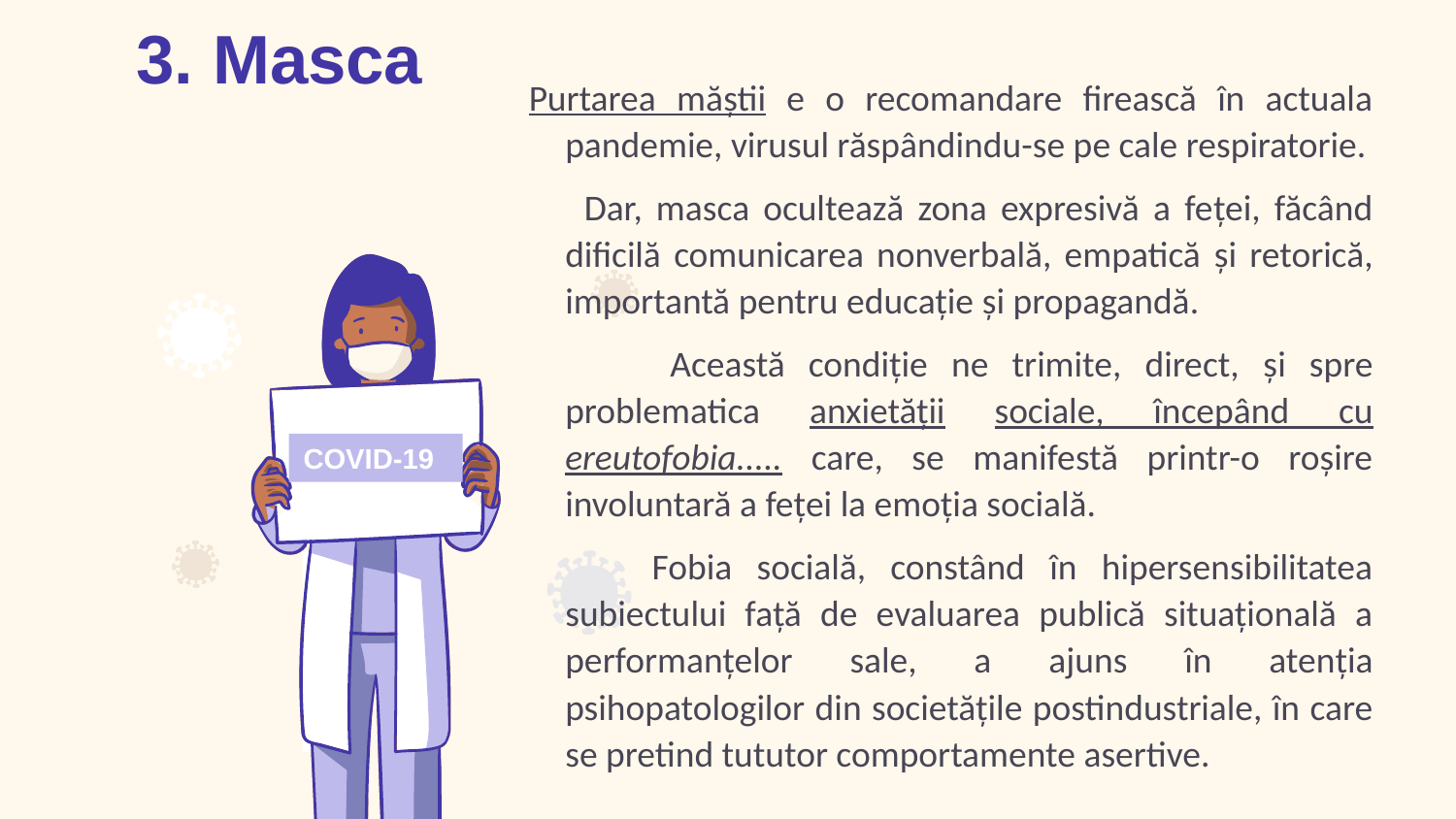

3. Masca
Purtarea măştii e o recomandare firească în actuala pandemie, virusul răspândindu-se pe cale respiratorie.
    Dar, masca ocultează zona expresivă a feţei, făcând dificilă comunicarea nonverbală, empatică şi retorică, importantă pentru educație şi propagandă.
      Această condiție ne trimite, direct, şi spre problematica anxietății sociale, începând cu ereutofobia..... care, se manifestă printr-o roșire involuntară a feţei la emoția socială.
     Fobia socială, constând în hipersensibilitatea subiectului faţă de evaluarea publică situațională a performanţelor sale, a ajuns în atenţia psihopatologilor din societăţile postindustriale, în care se pretind tututor comportamente asertive.
COVID-19